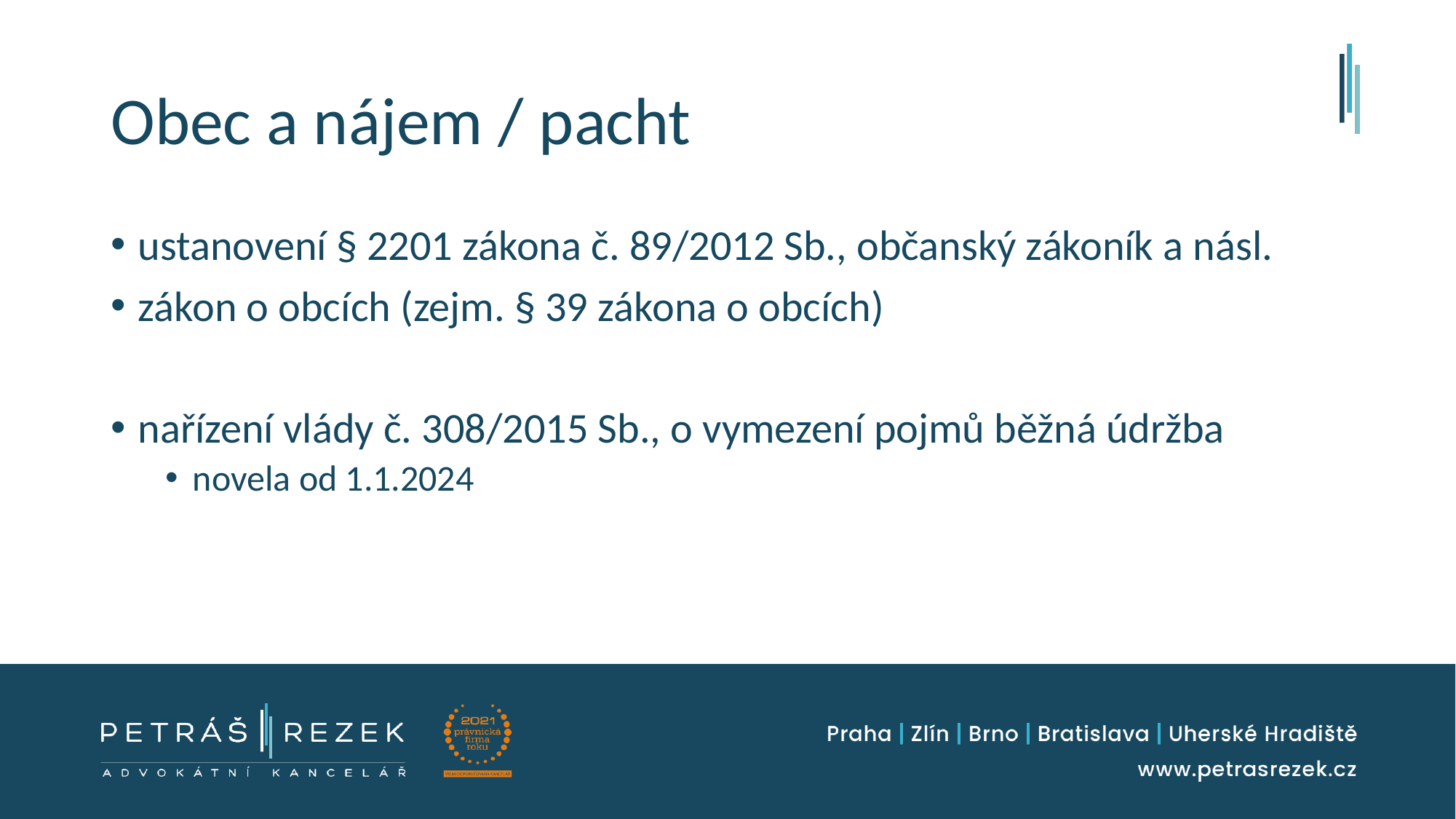

# Obec a nájem / pacht
ustanovení § 2201 zákona č. 89/2012 Sb., občanský zákoník a násl.
zákon o obcích (zejm. § 39 zákona o obcích)

nařízení vlády č. 308/2015 Sb., o vymezení pojmů běžná údržba
novela od 1.1.2024